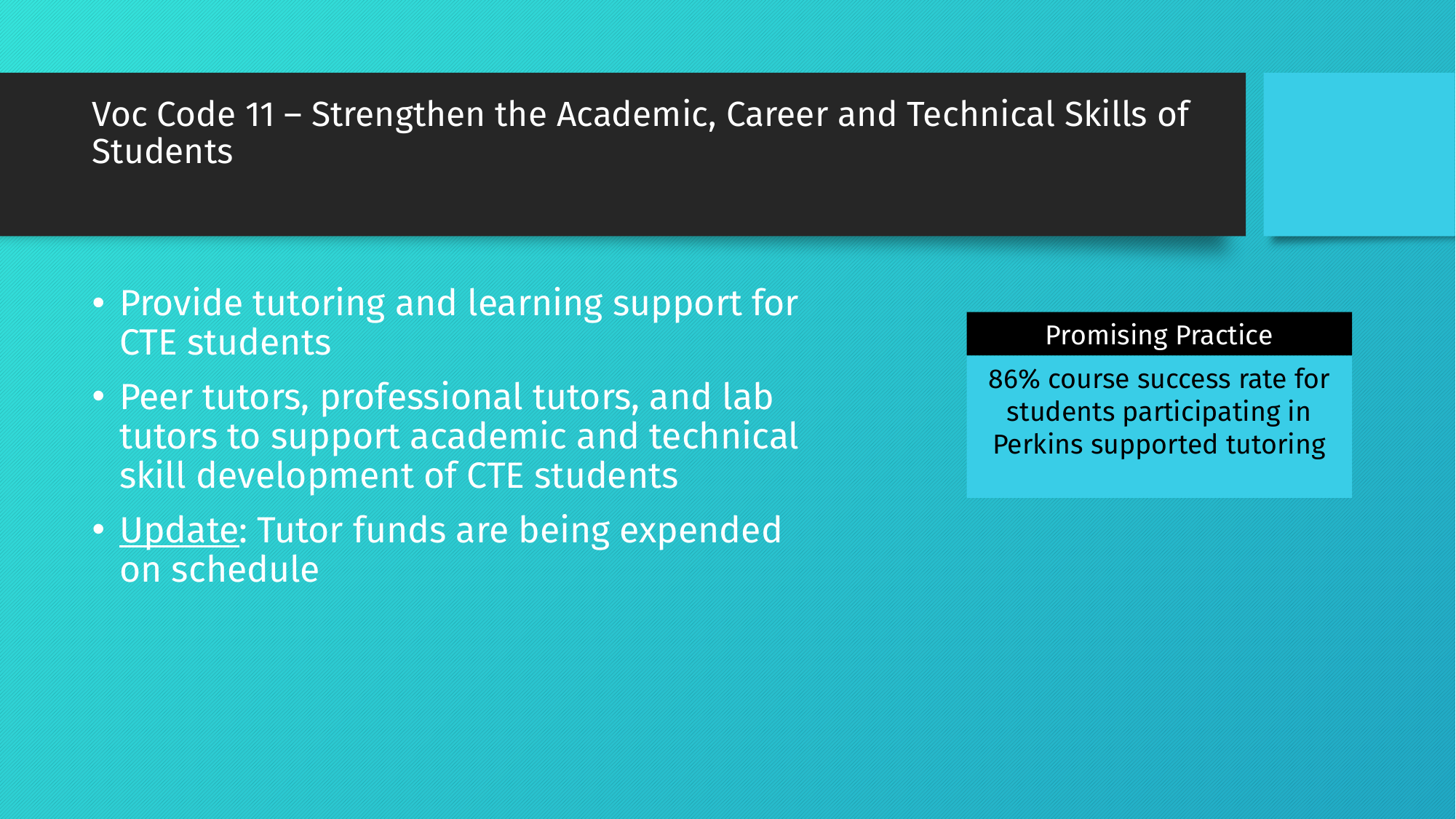

# Voc Code 11 – Strengthen the Academic, Career and Technical Skills of Students
Provide tutoring and learning support for CTE students
Peer tutors, professional tutors, and lab tutors to support academic and technical skill development of CTE students
Update: Tutor funds are being expended on schedule
Promising Practice

86% course success rate for students participating in Perkins supported tutoring